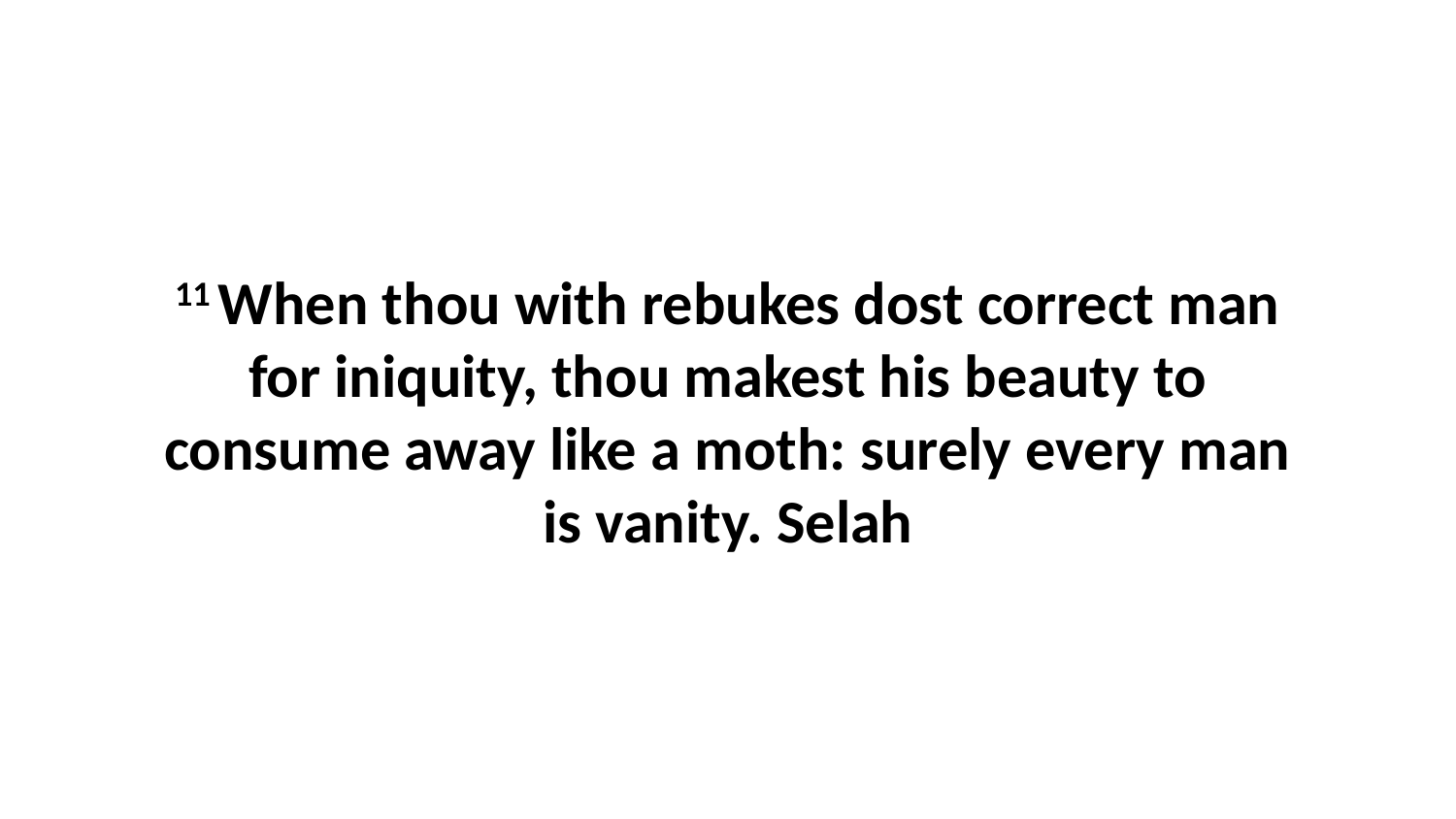

11 When thou with rebukes dost correct man for iniquity, thou makest his beauty to consume away like a moth: surely every man is vanity. Selah